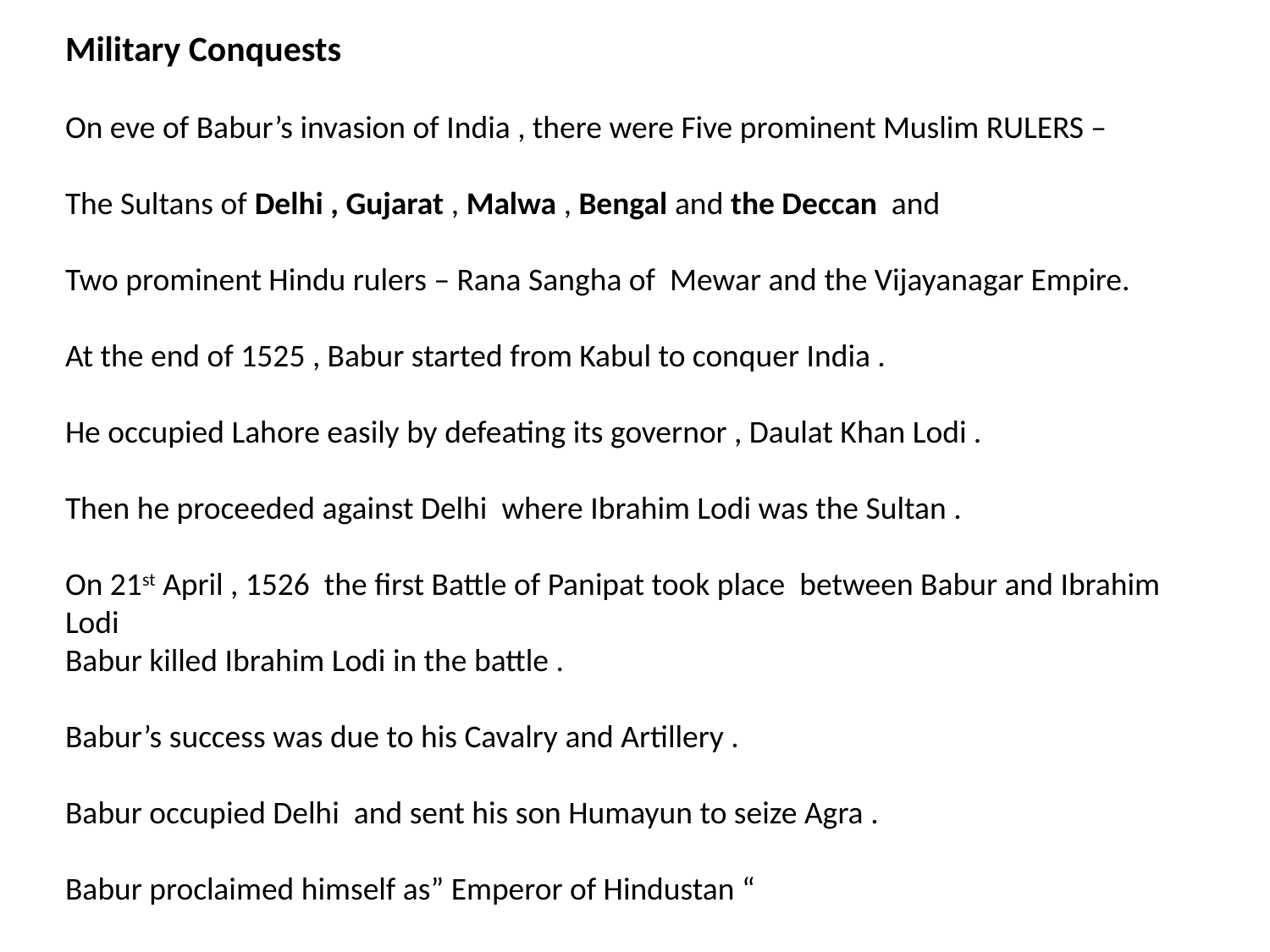

Military Conquests

On eve of Babur’s invasion of India , there were Five prominent Muslim RULERS –

The Sultans of Delhi , Gujarat , Malwa , Bengal and the Deccan  and

Two prominent Hindu rulers – Rana Sangha of  Mewar and the Vijayanagar Empire.

At the end of 1525 , Babur started from Kabul to conquer India .

He occupied Lahore easily by defeating its governor , Daulat Khan Lodi .

Then he proceeded against Delhi  where Ibrahim Lodi was the Sultan .

On 21st April , 1526  the first Battle of Panipat took place  between Babur and Ibrahim Lodi
Babur killed Ibrahim Lodi in the battle .

Babur’s success was due to his Cavalry and Artillery .

Babur occupied Delhi  and sent his son Humayun to seize Agra .

Babur proclaimed himself as” Emperor of Hindustan “